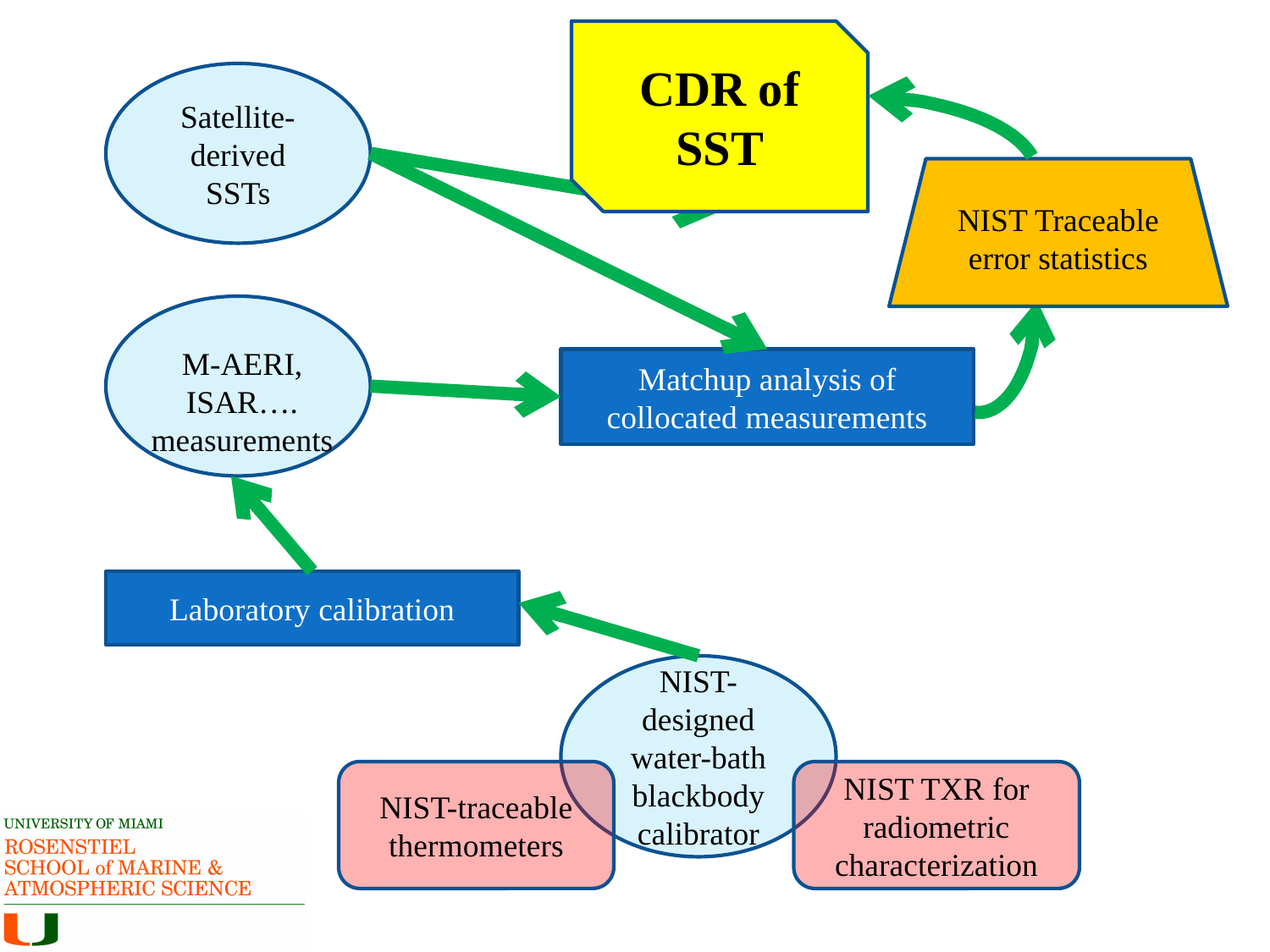

CDR of SST
Satellite-derived SSTs
NIST Traceable error statistics

M-AERI, ISAR…. measurements
Matchup analysis of collocated measurements
Laboratory calibration
NIST-designed water-bath blackbody calibrator
NIST-traceable thermometers
NIST TXR for radiometric characterization